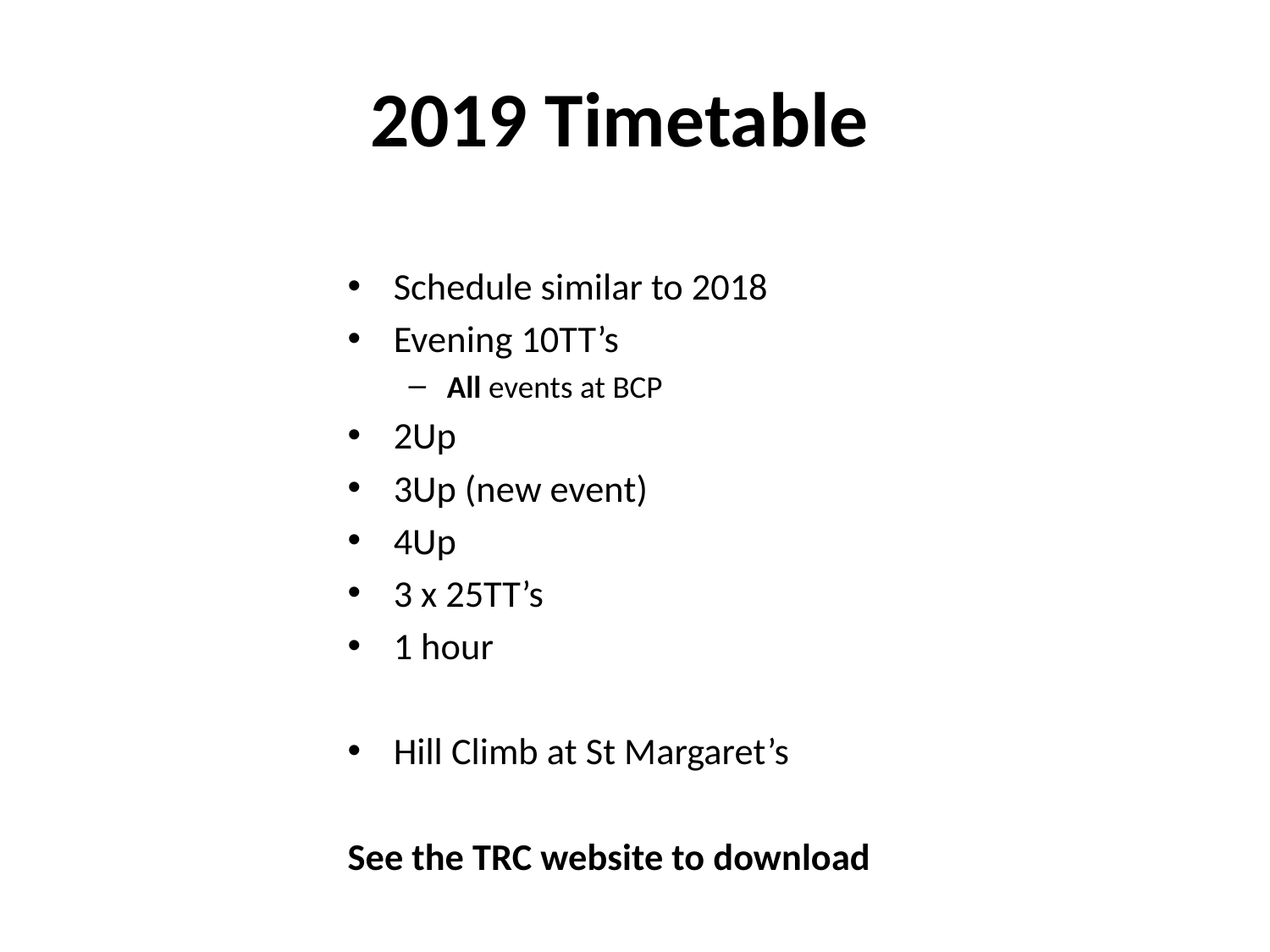

# 2019 Timetable
Schedule similar to 2018
Evening 10TT’s
All events at BCP
2Up
3Up (new event)
4Up
3 x 25TT’s
1 hour

Hill Climb at St Margaret’s

See the TRC website to download